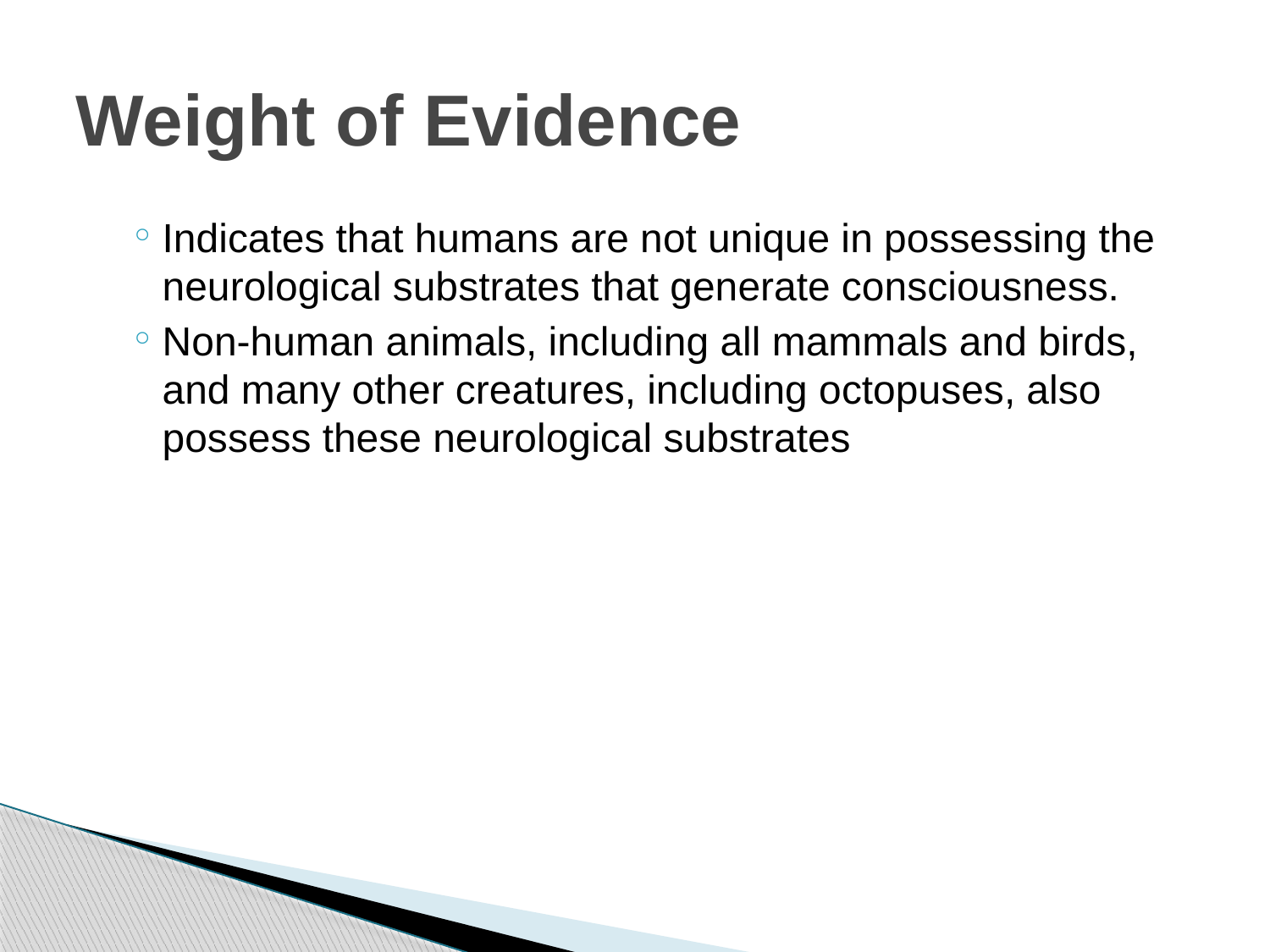

# Weight of Evidence
Indicates that humans are not unique in possessing the neurological substrates that generate consciousness.
Non-human animals, including all mammals and birds, and many other creatures, including octopuses, also possess these neurological substrates